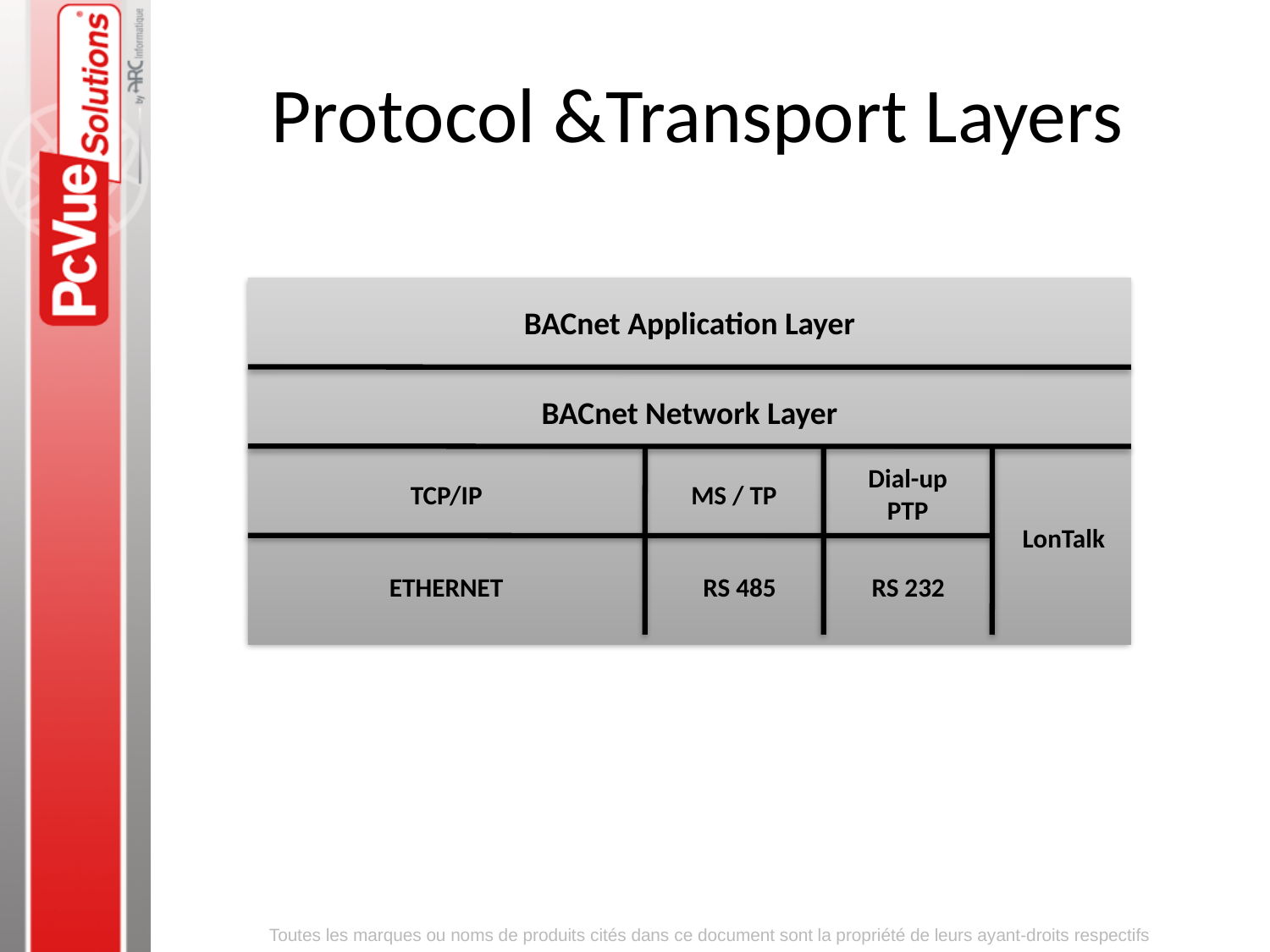

# Protocol &Transport Layers

BACnet Application Layer
BACnet Network Layer
Dial-up
PTP
TCP/IP
MS / TP
LonTalk
ETHERNET
RS 485
RS 232